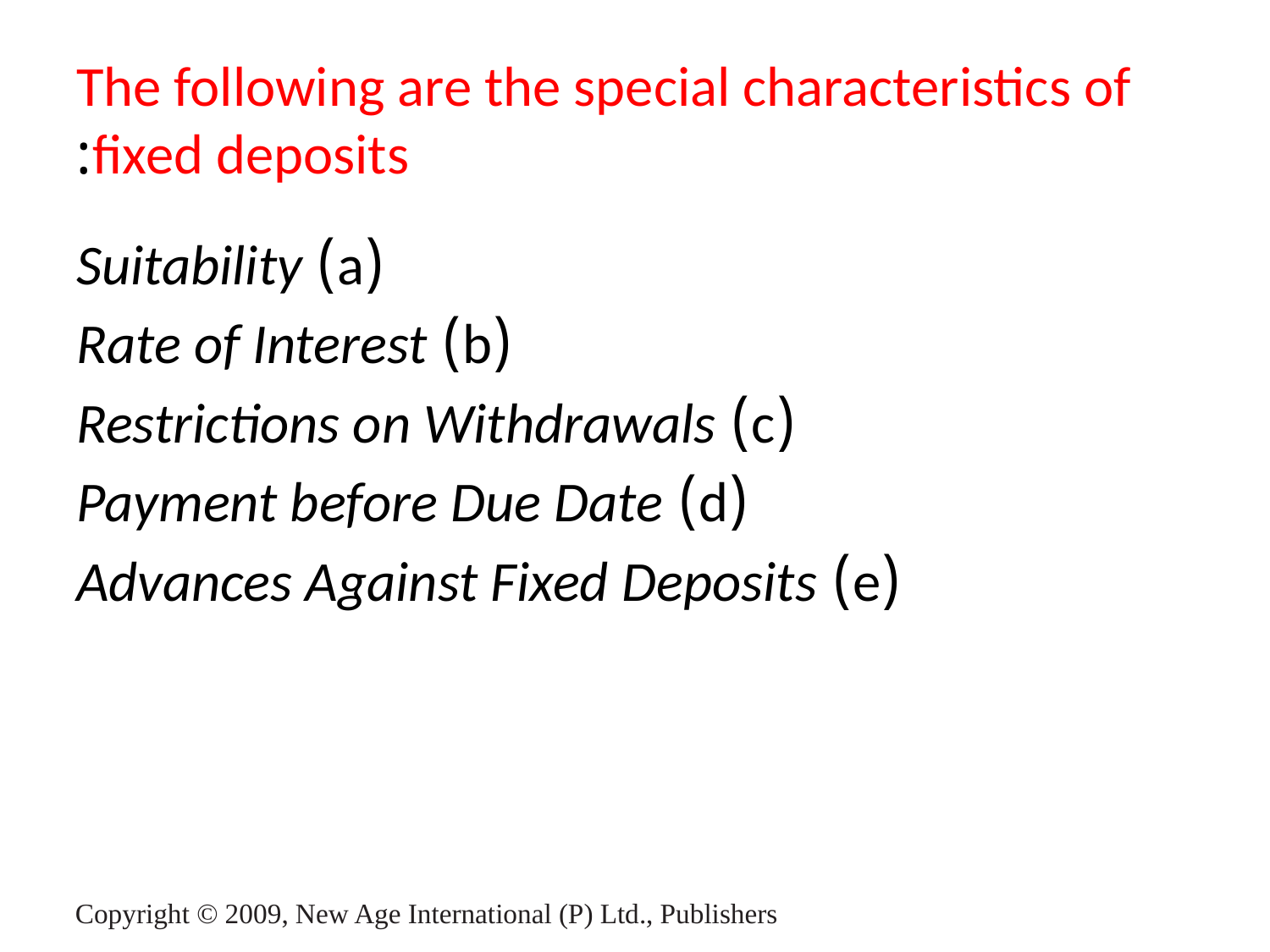

# The following are the special characteristics of fixed deposits:
(a) Suitability
(b) Rate of Interest
(c) Restrictions on Withdrawals
(d) Payment before Due Date
(e) Advances Against Fixed Deposits
Copyright © 2009, New Age International (P) Ltd., Publishers